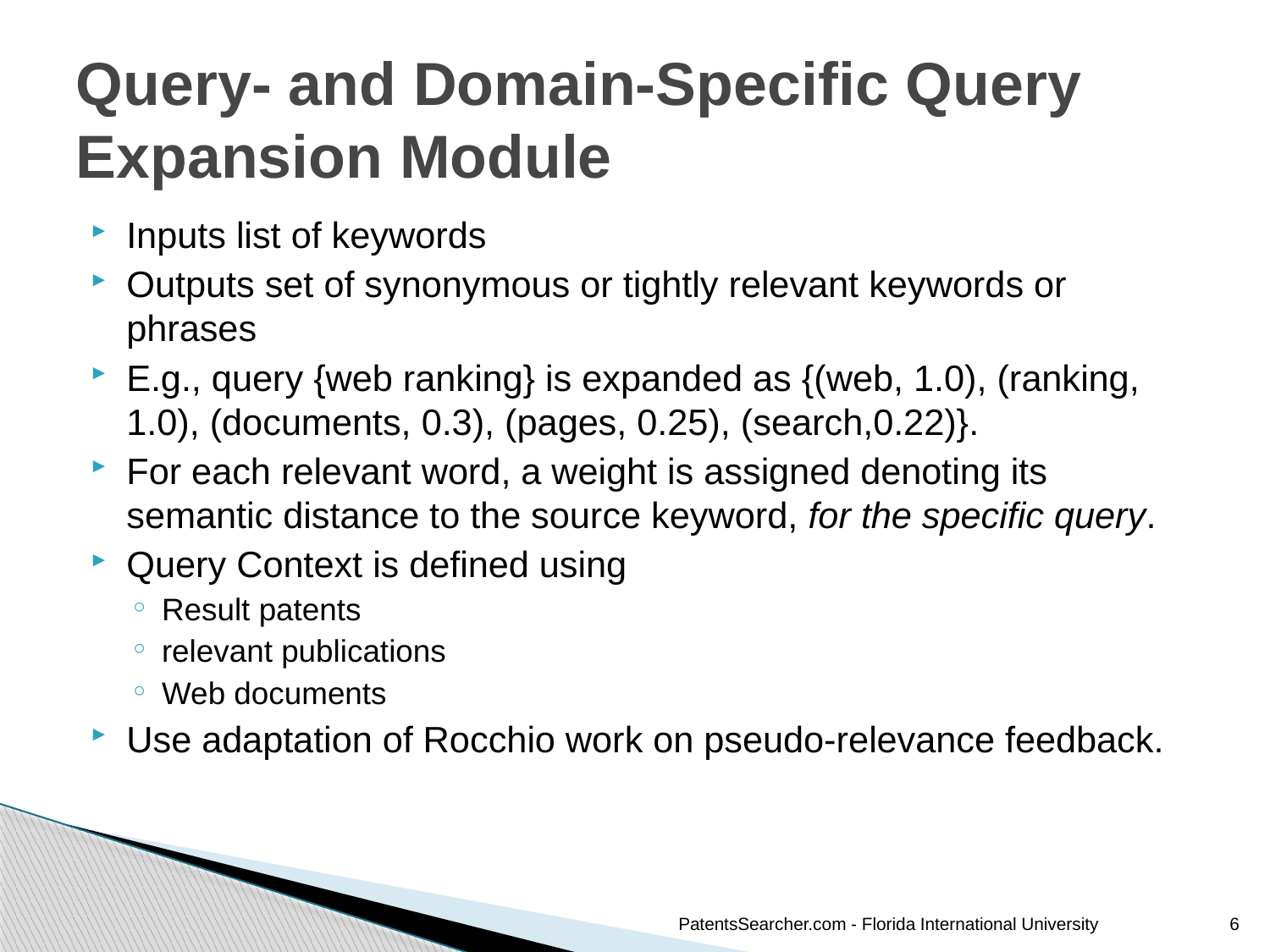

# Query- and Domain-Specific Query Expansion Module
Inputs list of keywords
Outputs set of synonymous or tightly relevant keywords or phrases
E.g., query {web ranking} is expanded as {(web, 1.0), (ranking, 1.0), (documents, 0.3), (pages, 0.25), (search,0.22)}.
For each relevant word, a weight is assigned denoting its semantic distance to the source keyword, for the specific query.
Query Context is defined using
Result patents
relevant publications
Web documents
Use adaptation of Rocchio work on pseudo-relevance feedback.
PatentsSearcher.com - Florida International University
6